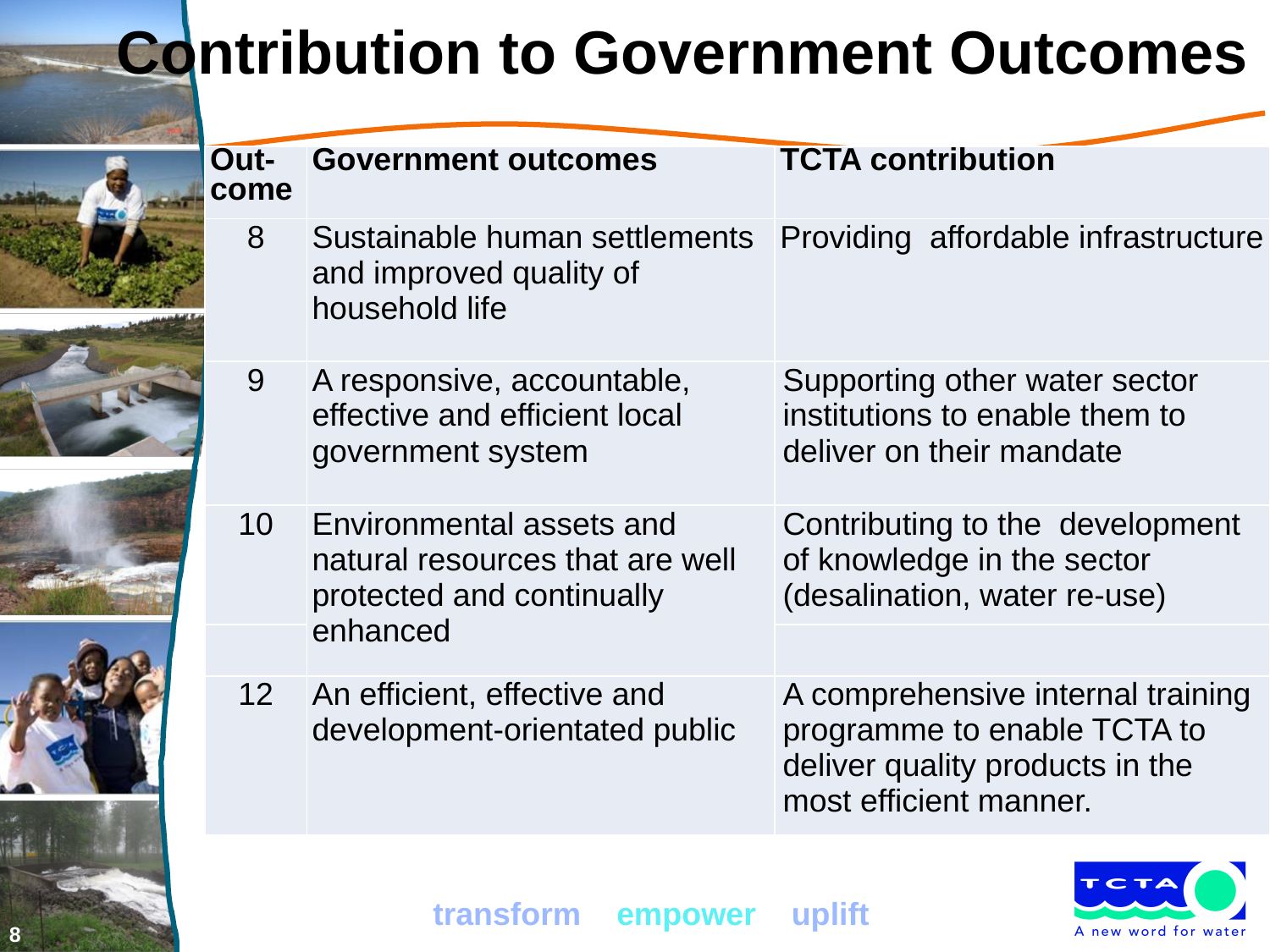

# Contribution to Government Outcomes
| Out-come | Government outcomes | TCTA contribution |
| --- | --- | --- |
| 8 | Sustainable human settlements and improved quality of household life | Providing affordable infrastructure |
| 9 | A responsive, accountable, effective and efficient local government system | Supporting other water sector institutions to enable them to deliver on their mandate |
| 10 | Environmental assets and natural resources that are well protected and continually enhanced | Contributing to the development of knowledge in the sector (desalination, water re-use) |
|  |  |  |
| 12 | An efficient, effective and development-orientated public | A comprehensive internal training programme to enable TCTA to deliver quality products in the most efficient manner. |
8